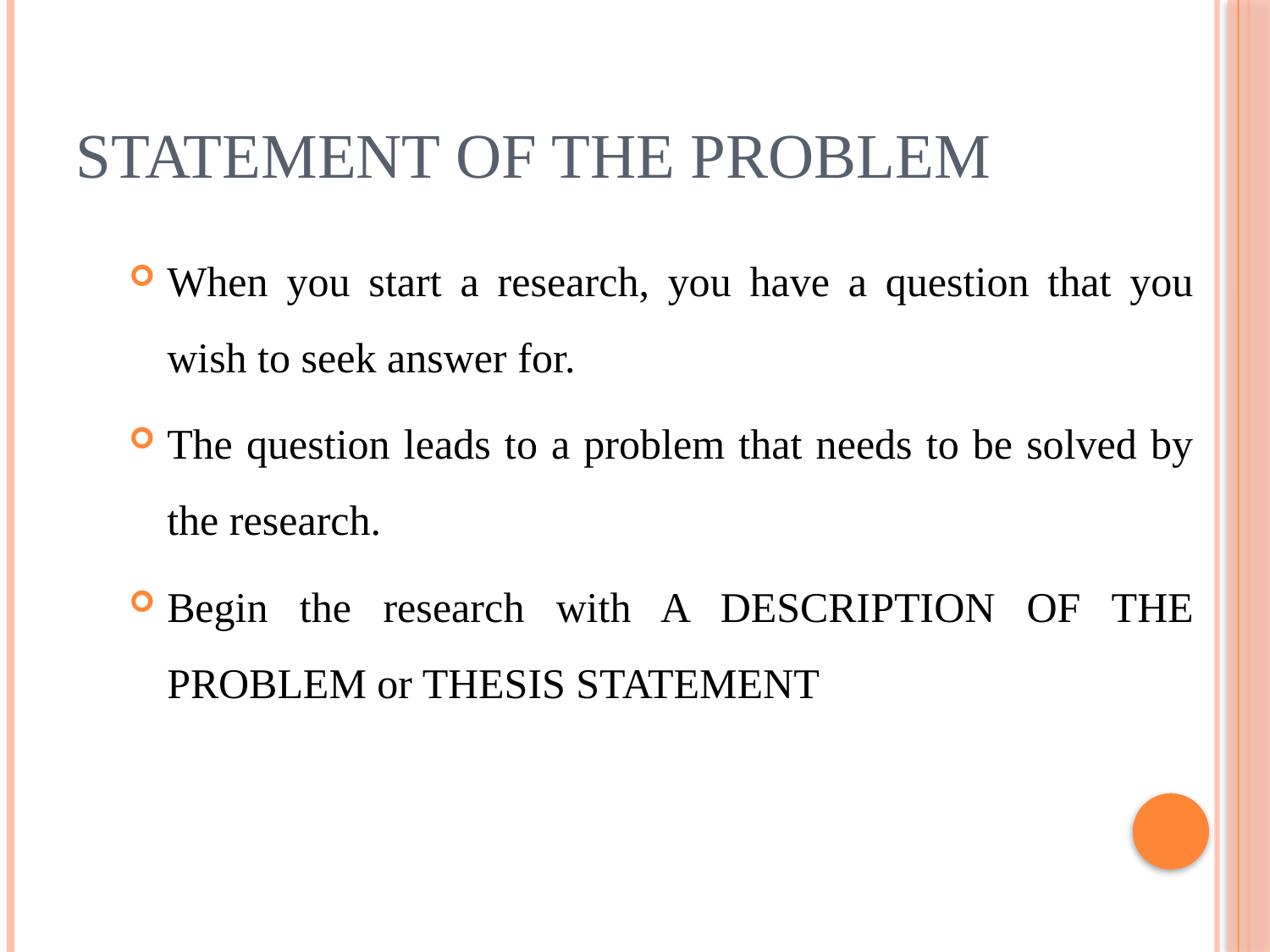

# Statement of the Problem
When you start a research, you have a question that you wish to seek answer for.
The question leads to a problem that needs to be solved by the research.
Begin the research with A DESCRIPTION OF THE PROBLEM or THESIS STATEMENT